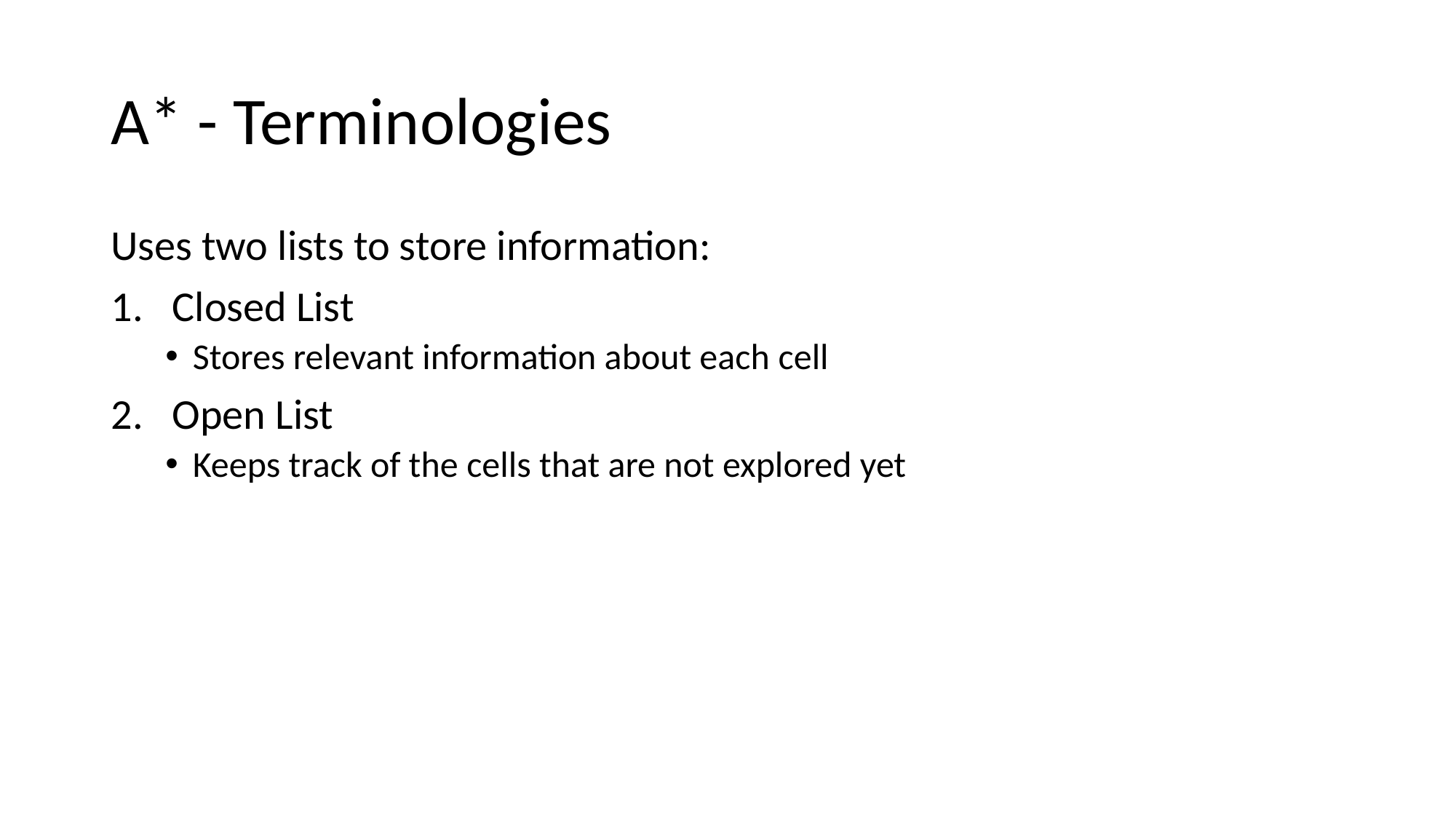

# A* - Terminologies
Uses two lists to store information:
Closed List
Stores relevant information about each cell
Open List
Keeps track of the cells that are not explored yet